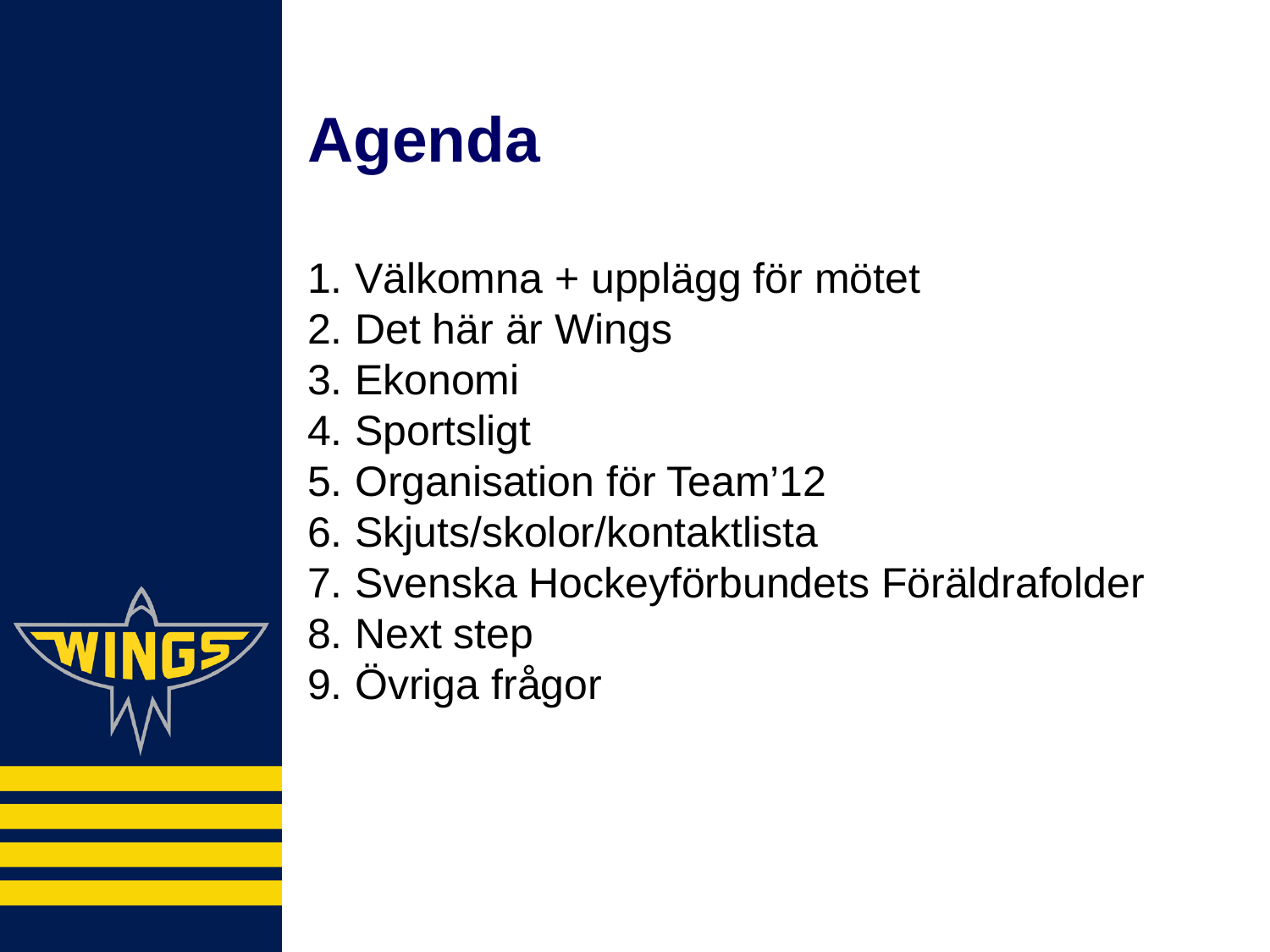

Agenda

Välkomna + upplägg för mötet
Det här är Wings
Ekonomi
Sportsligt
Organisation för Team’12
Skjuts/skolor/kontaktlista
Svenska Hockeyförbundets Föräldrafolder
Next step
Övriga frågor